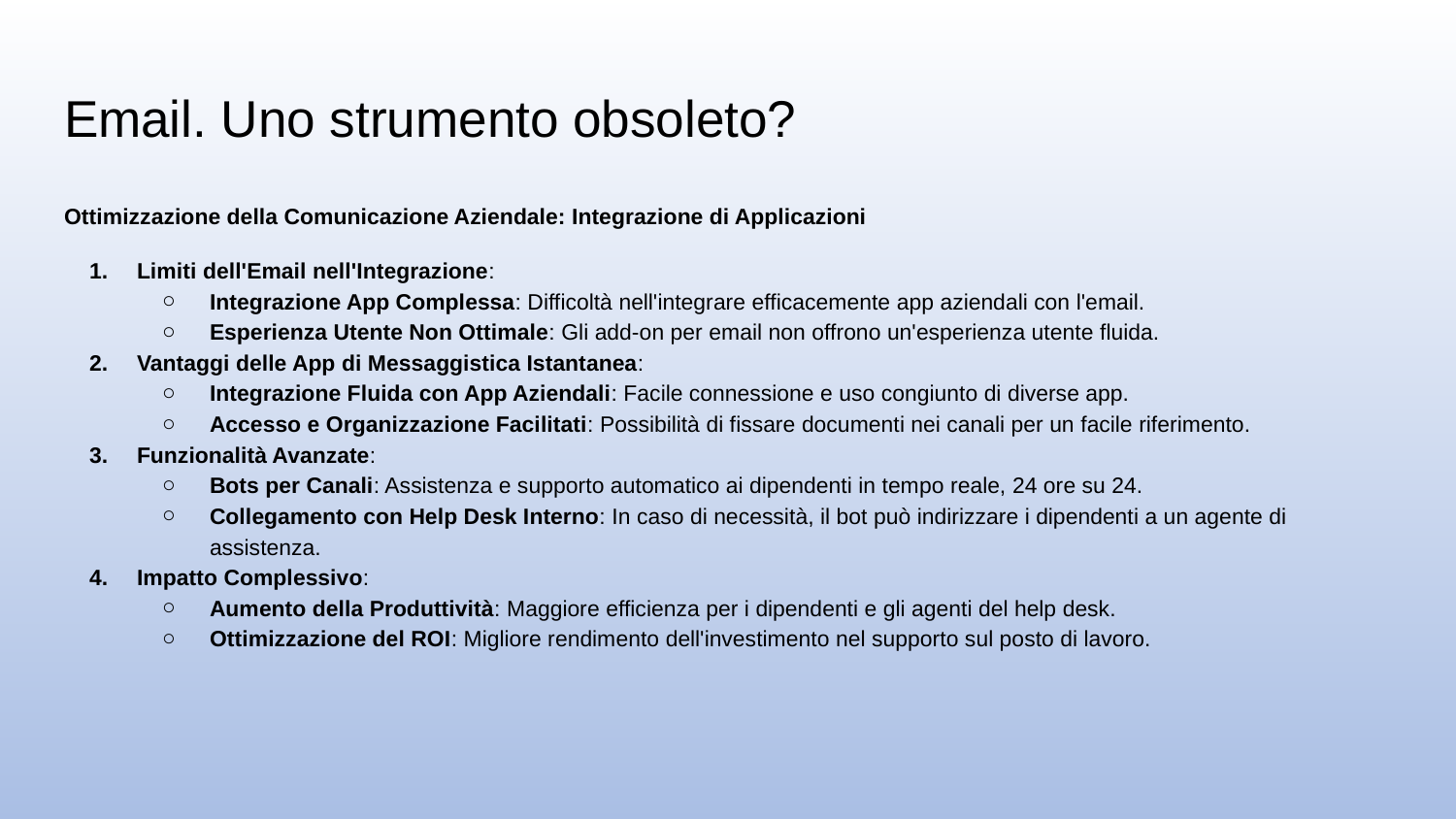

# Email. Uno strumento obsoleto?

Ottimizzazione della Comunicazione Aziendale: Integrazione di Applicazioni
Limiti dell'Email nell'Integrazione:
Integrazione App Complessa: Difficoltà nell'integrare efficacemente app aziendali con l'email.
Esperienza Utente Non Ottimale: Gli add-on per email non offrono un'esperienza utente fluida.
Vantaggi delle App di Messaggistica Istantanea:
Integrazione Fluida con App Aziendali: Facile connessione e uso congiunto di diverse app.
Accesso e Organizzazione Facilitati: Possibilità di fissare documenti nei canali per un facile riferimento.
Funzionalità Avanzate:
Bots per Canali: Assistenza e supporto automatico ai dipendenti in tempo reale, 24 ore su 24.
Collegamento con Help Desk Interno: In caso di necessità, il bot può indirizzare i dipendenti a un agente di assistenza.
Impatto Complessivo:
Aumento della Produttività: Maggiore efficienza per i dipendenti e gli agenti del help desk.
Ottimizzazione del ROI: Migliore rendimento dell'investimento nel supporto sul posto di lavoro.